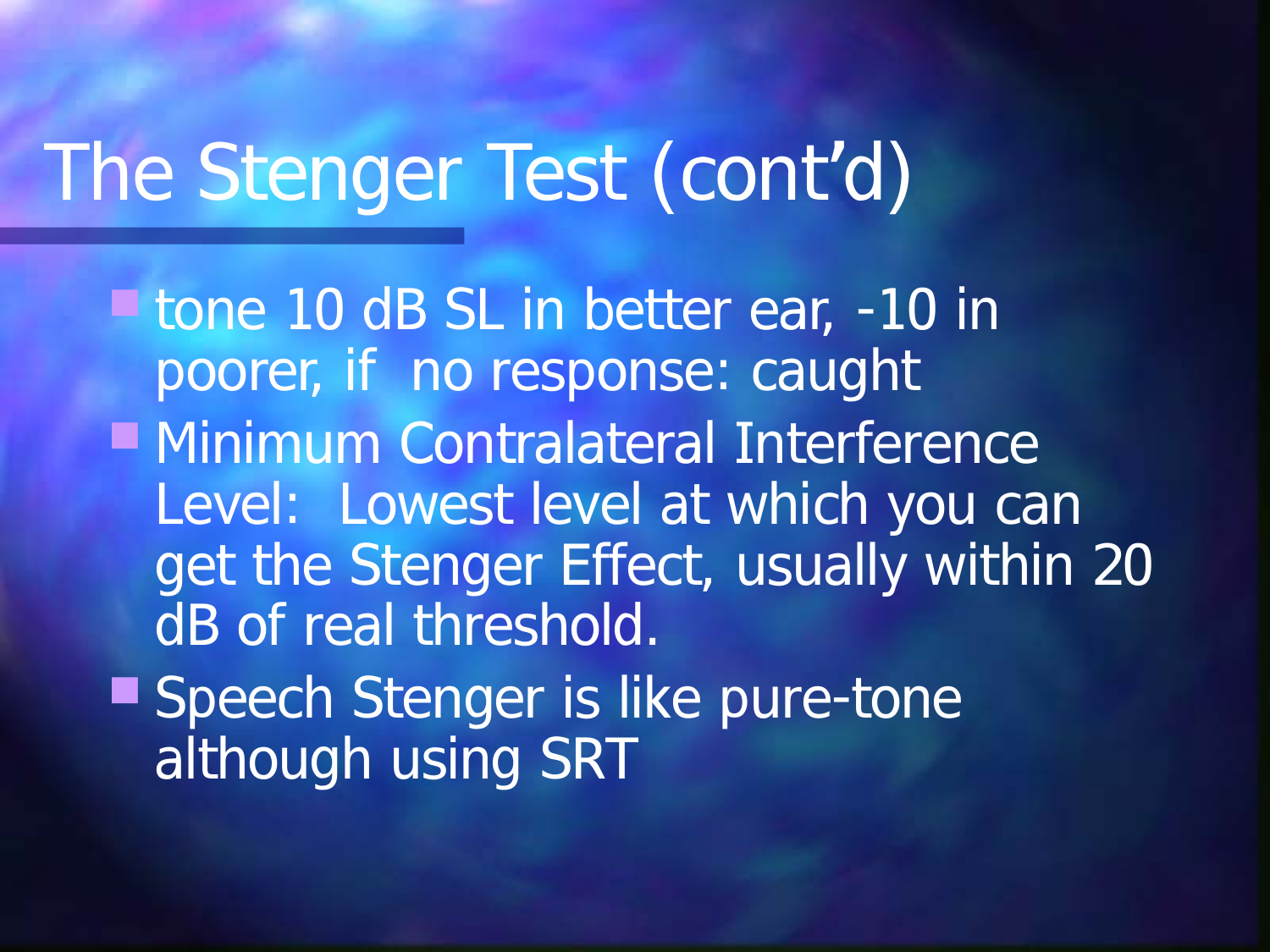

# The Stenger Test (cont’d)
tone 10 dB SL in better ear, -10 in poorer, if  no response: caught
Minimum Contralateral Interference Level:  Lowest level at which you can get the Stenger Effect, usually within 20 dB of real threshold.
Speech Stenger is like pure-tone although using SRT